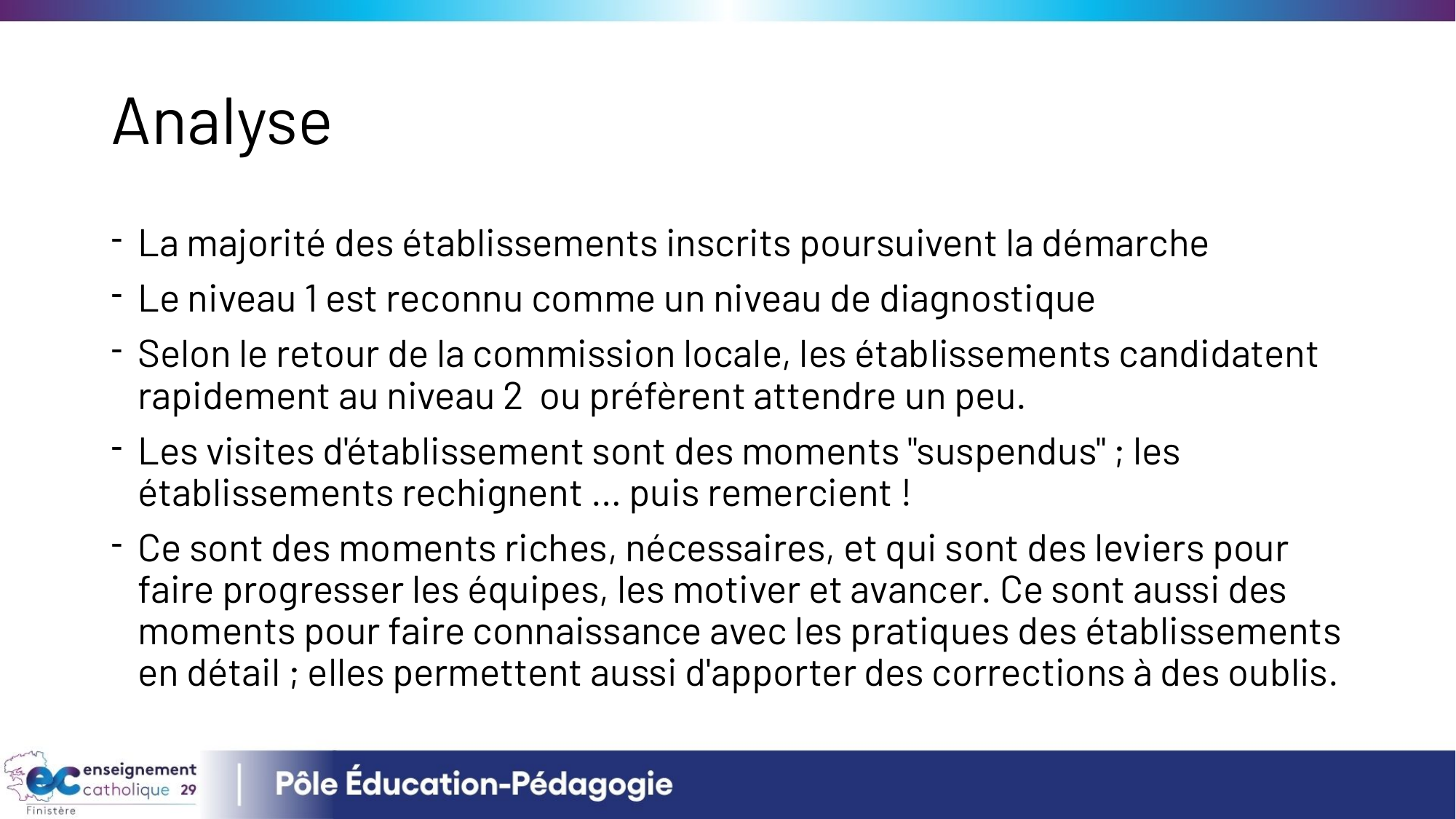

# Analyse
La majorité des établissements inscrits poursuivent la démarche
Le niveau 1 est reconnu comme un niveau de diagnostique
Selon le retour de la commission locale, les établissements candidatent rapidement au niveau 2  ou préfèrent attendre un peu.
Les visites d'établissement sont des moments "suspendus" ; les établissements rechignent … puis remercient !
Ce sont des moments riches, nécessaires, et qui sont des leviers pour faire progresser les équipes, les motiver et avancer. Ce sont aussi des moments pour faire connaissance avec les pratiques des établissements en détail ; elles permettent aussi d'apporter des corrections à des oublis.